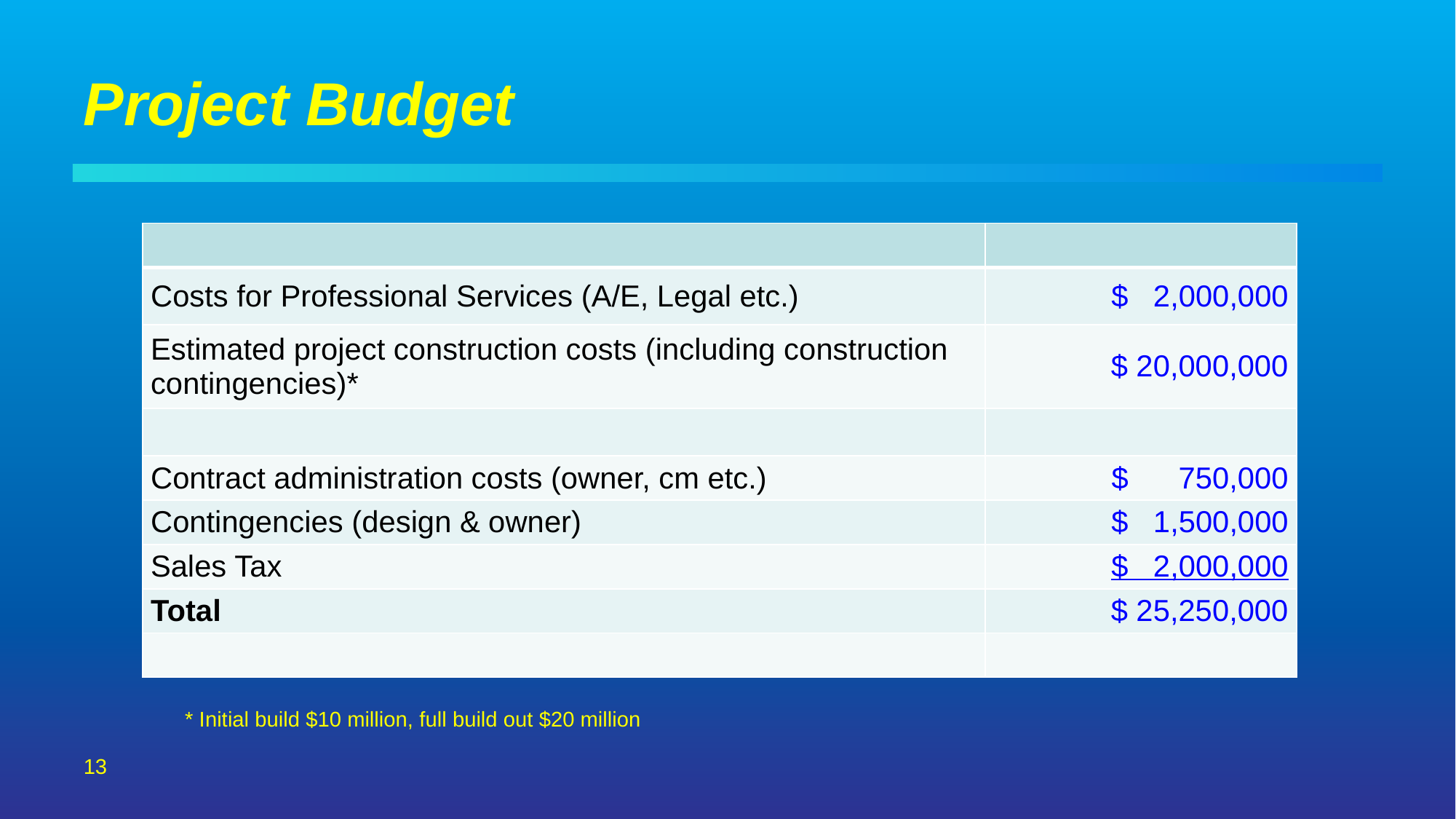

# Project Budget
|  |  |
| --- | --- |
| Costs for Professional Services (A/E, Legal etc.) | $ 2,000,000 |
| Estimated project construction costs (including construction contingencies)\* | $ 20,000,000 |
|  |  |
| Contract administration costs (owner, cm etc.) | $ 750,000 |
| Contingencies (design & owner) | $ 1,500,000 |
| Sales Tax | $ 2,000,000 |
| Total | $ 25,250,000 |
|  |  |
* Initial build $10 million, full build out $20 million